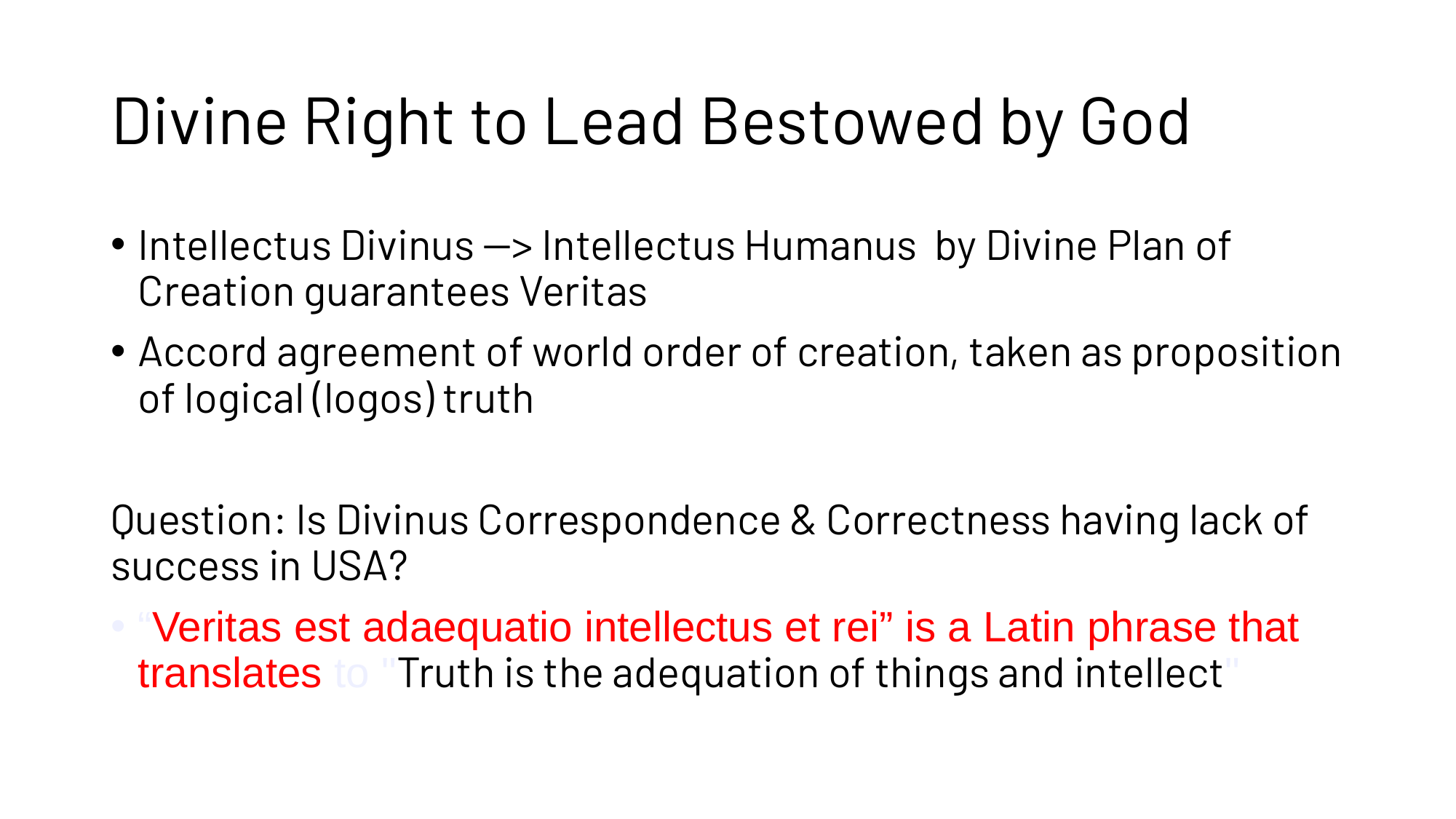

# Divine Right to Lead Bestowed by God
Intellectus Divinus --> Intellectus Humanus  by Divine Plan of Creation guarantees Veritas
Accord agreement of world order of creation, taken as proposition of logical (logos) truth

Question: Is Divinus Correspondence & Correctness having lack of success in USA?
“Veritas est adaequatio intellectus et rei” is a Latin phrase that translates to "Truth is the adequation of things and intellect"